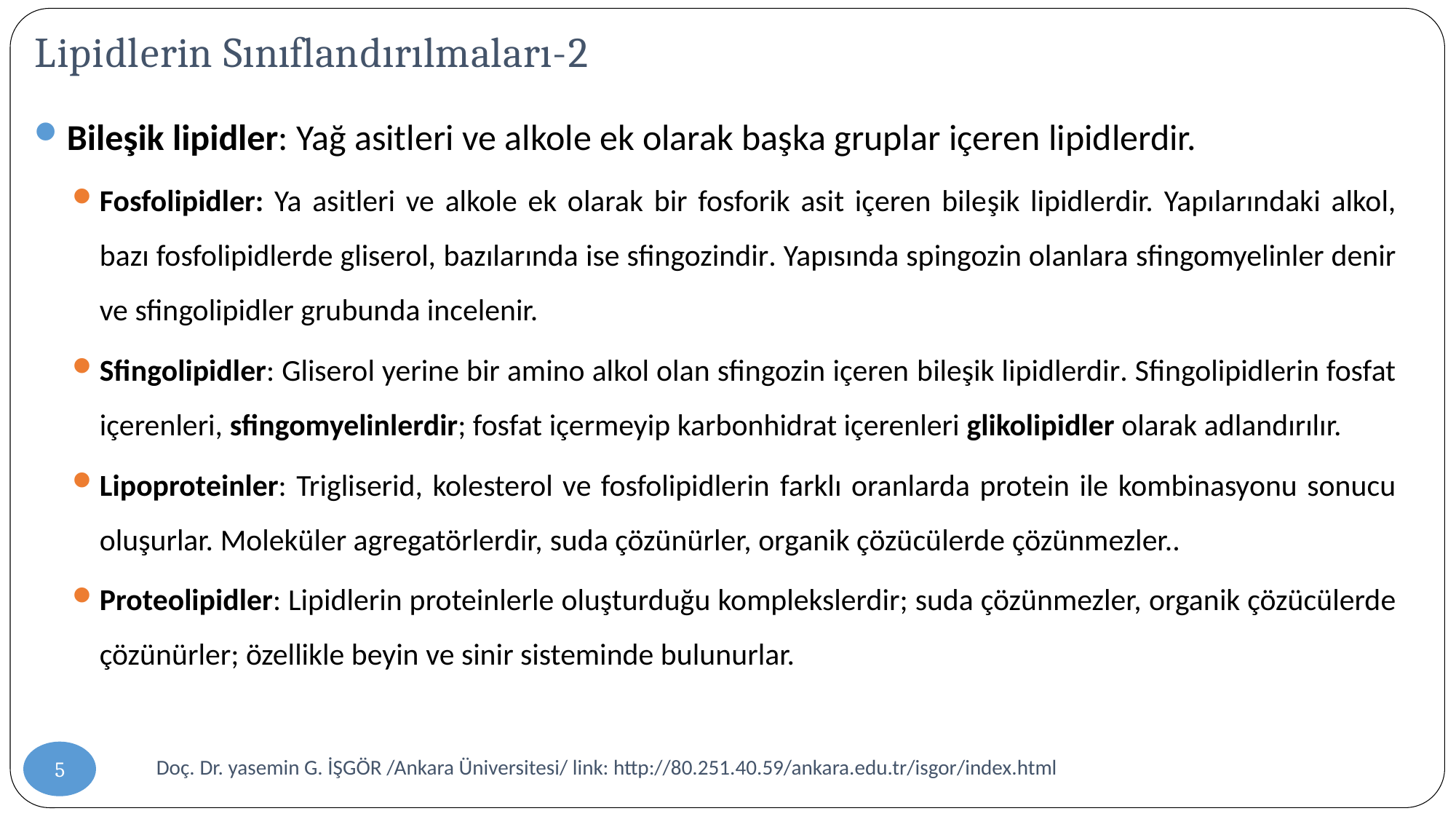

# Lipidlerin Sınıflandırılmaları-2
Bileşik lipidler: Yağ asitleri ve alkole ek olarak başka gruplar içeren lipidlerdir.
Fosfolipidler: Ya asitleri ve alkole ek olarak bir fosforik asit içeren bileşik lipidlerdir. Yapılarındaki alkol, bazı fosfolipidlerde gliserol, bazılarında ise sfingozindir. Yapısında spingozin olanlara sfingomyelinler denir ve sfingolipidler grubunda incelenir.
Sfingolipidler: Gliserol yerine bir amino alkol olan sfingozin içeren bileşik lipidlerdir. Sfingolipidlerin fosfat içerenleri, sfingomyelinlerdir; fosfat içermeyip karbonhidrat içerenleri glikolipidler olarak adlandırılır.
Lipoproteinler: Trigliserid, kolesterol ve fosfolipidlerin farklı oranlarda protein ile kombinasyonu sonucu oluşurlar. Moleküler agregatörlerdir, suda çözünürler, organik çözücülerde çözünmezler..
Proteolipidler: Lipidlerin proteinlerle oluşturduğu komplekslerdir; suda çözünmezler, organik çözücülerde çözünürler; özellikle beyin ve sinir sisteminde bulunurlar.
5
Doç. Dr. yasemin G. İŞGÖR /Ankara Üniversitesi/ link: http://80.251.40.59/ankara.edu.tr/isgor/index.html